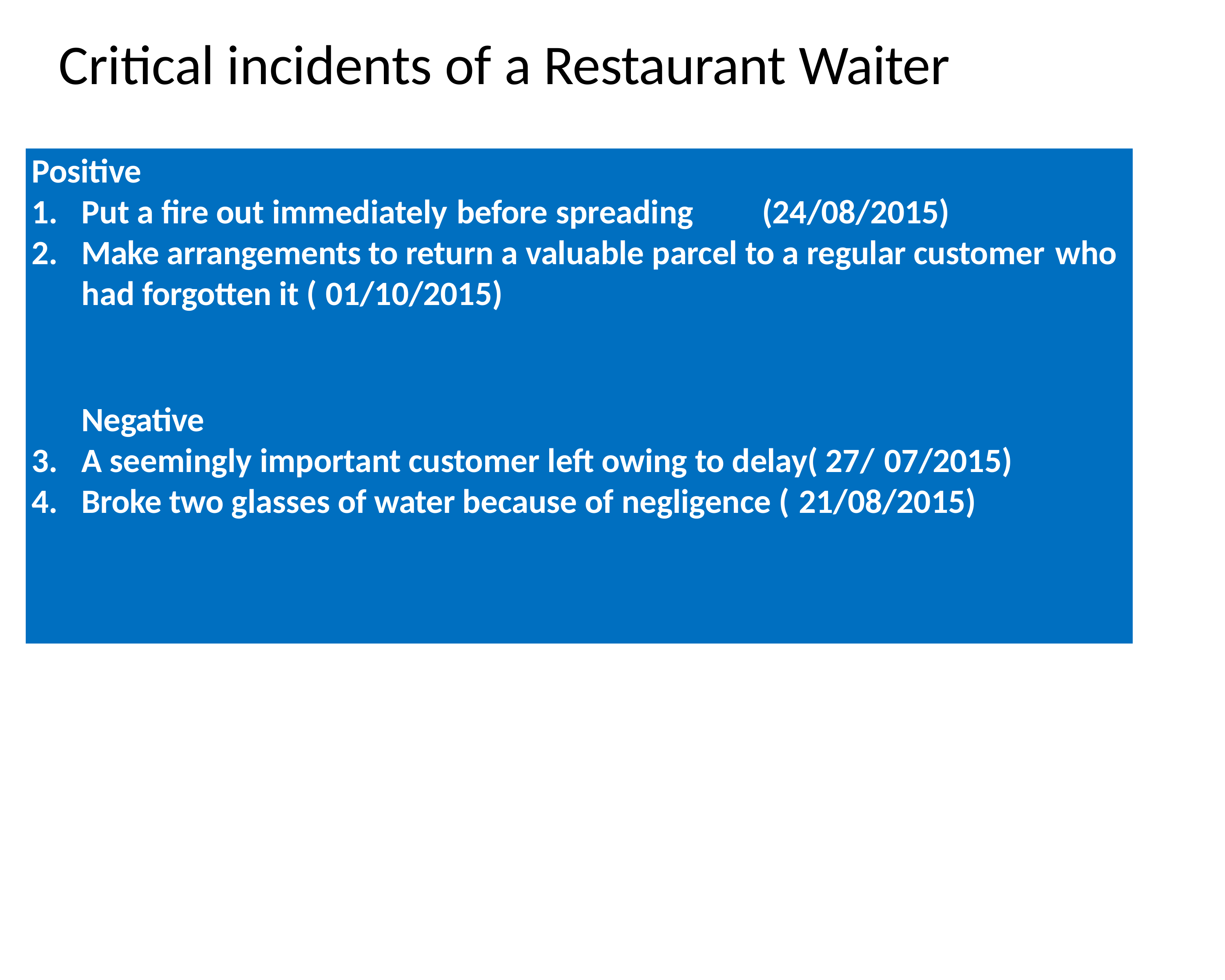

# Critical incidents of a Restaurant Waiter

Positive
Put a fire out immediately before spreading	(24/08/2015)
Make arrangements to return a valuable parcel to a regular customer who
had forgotten it ( 01/10/2015)

Negative
A seemingly important customer left owing to delay( 27/ 07/2015)
Broke two glasses of water because of negligence ( 21/08/2015)